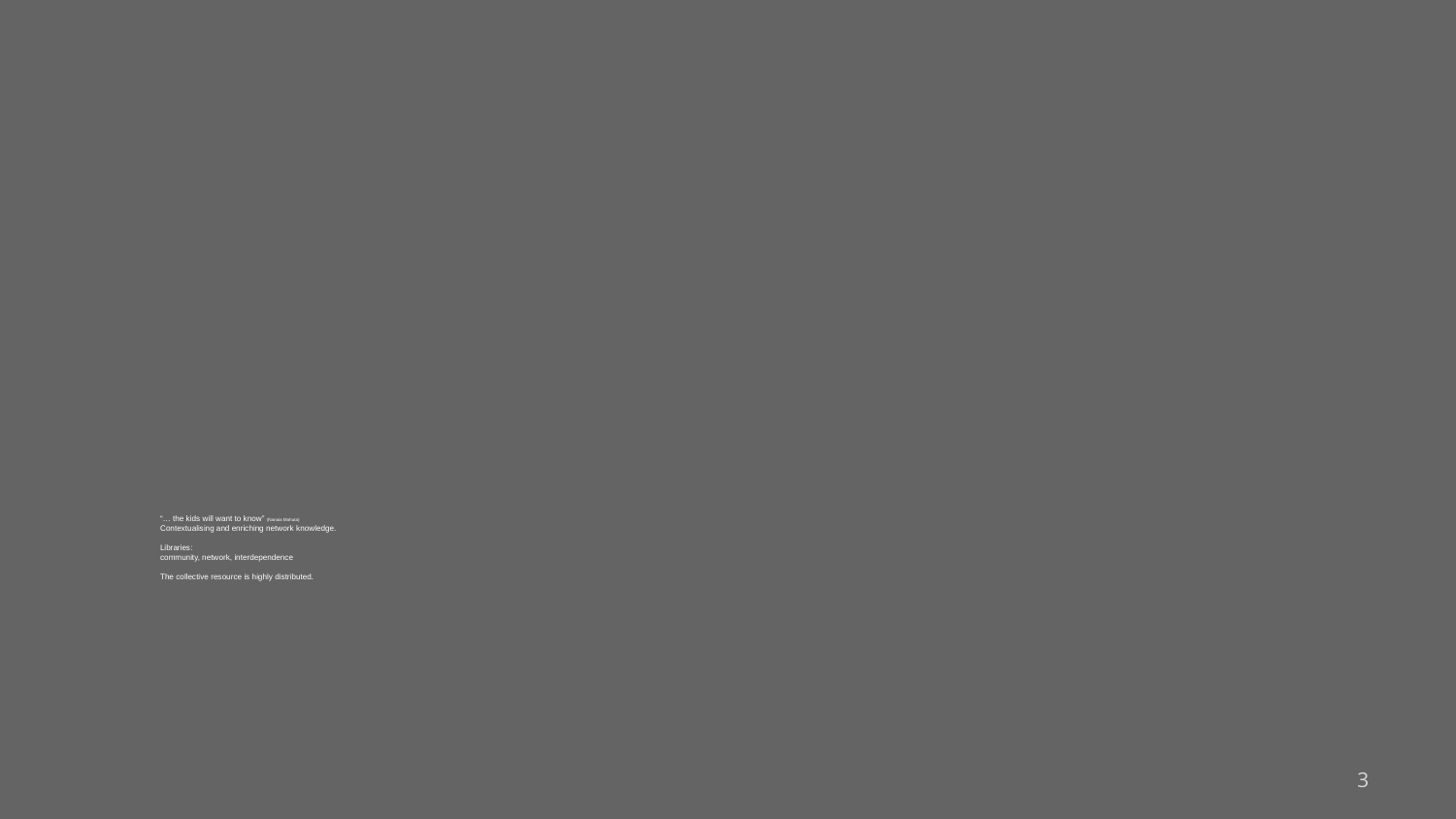

# “… the kids will want to know” (Nanaia Mahuta) Contextualising and enriching network knowledge. Libraries: community, network, interdependence The collective resource is highly distributed.
3